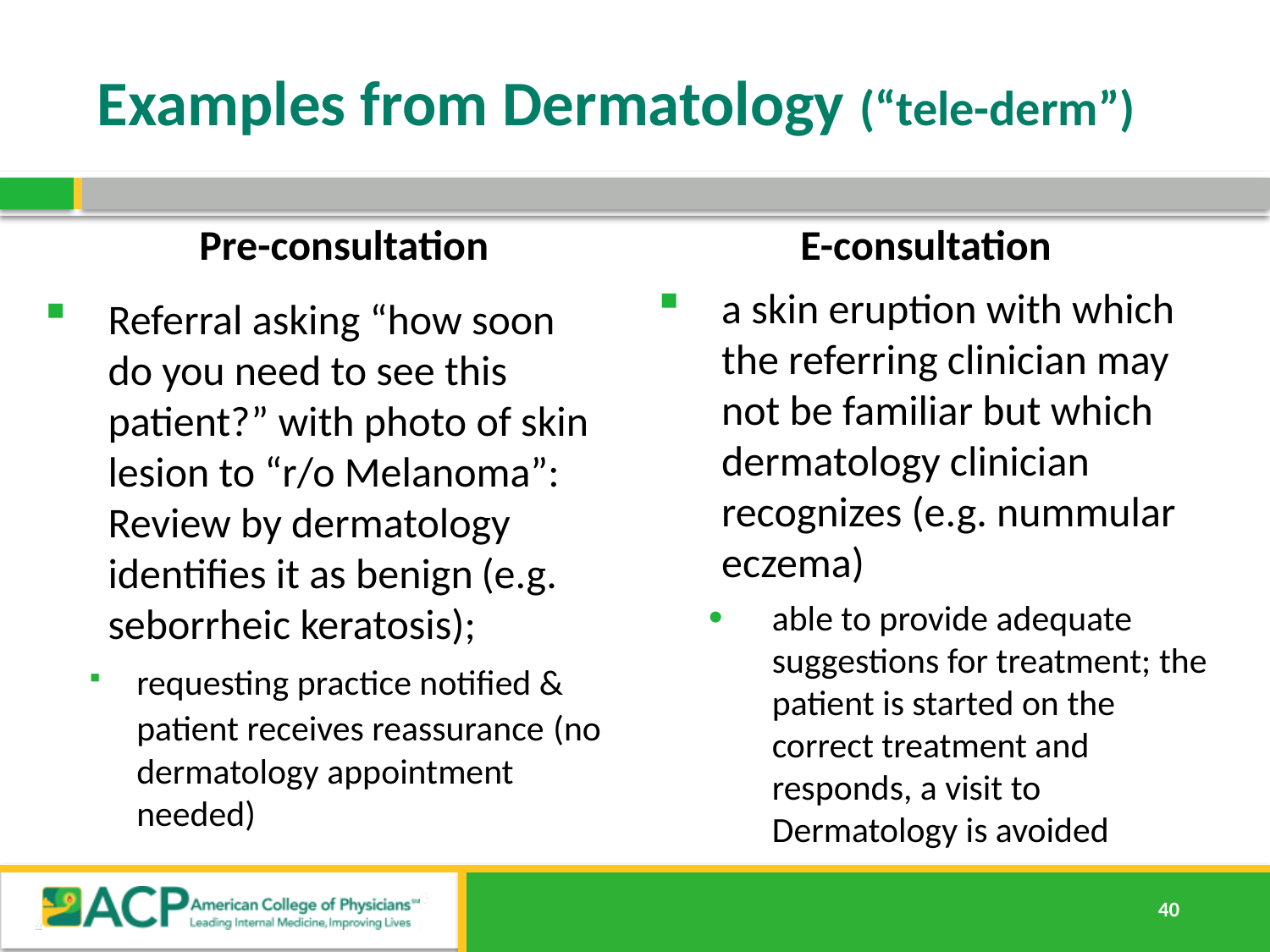

# Examples from Dermatology (“tele-derm”)
Pre-consultation
E-consultation
a skin eruption with which the referring clinician may not be familiar but which dermatology clinician recognizes (e.g. nummular eczema)
able to provide adequate suggestions for treatment; the patient is started on the correct treatment and responds, a visit to Dermatology is avoided

Referral asking “how soon do you need to see this patient?” with photo of skin lesion to “r/o Melanoma”: Review by dermatology identifies it as benign (e.g. seborrheic keratosis);
requesting practice notified & patient receives reassurance (no dermatology appointment needed)